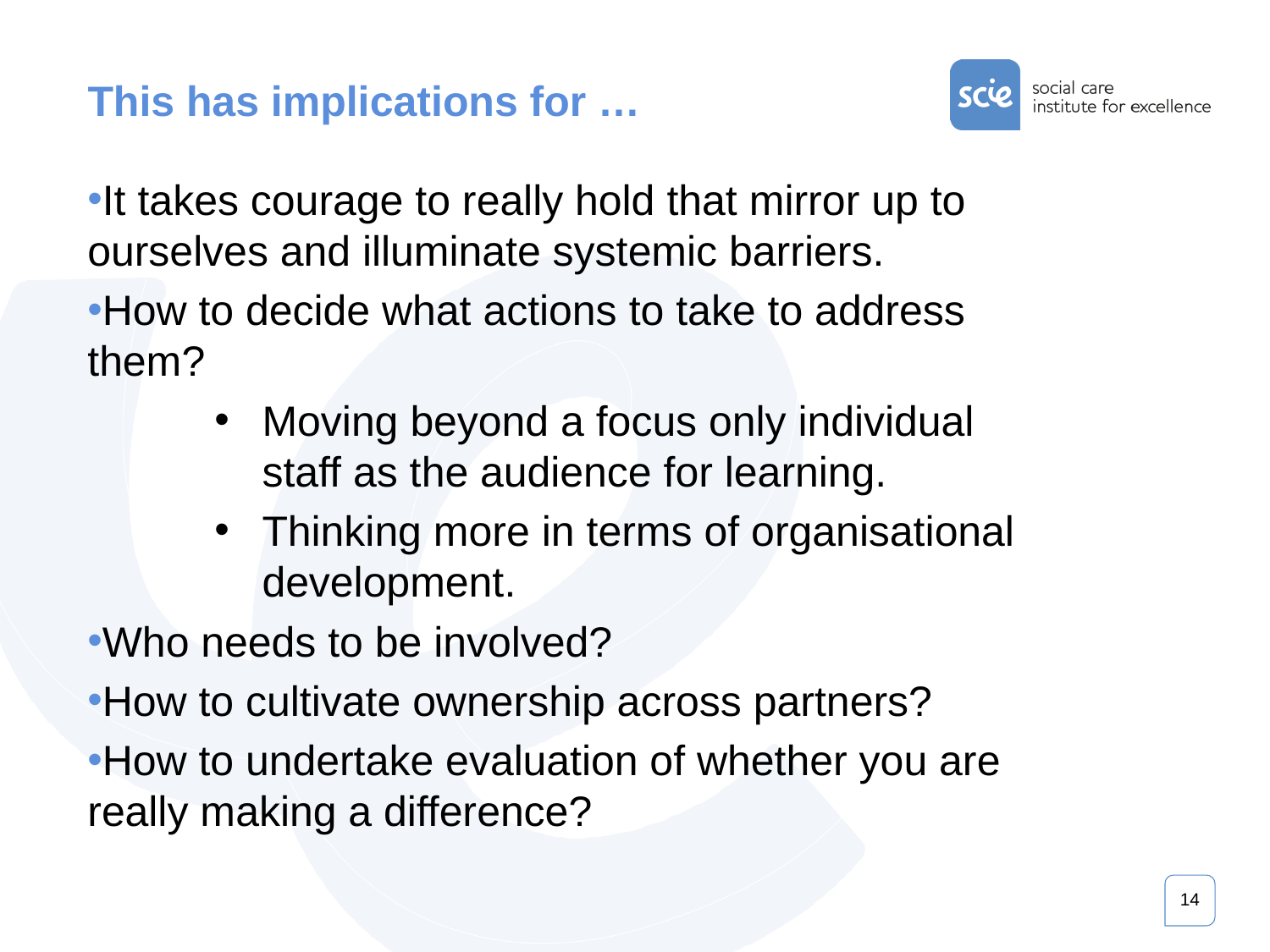

# This has implications for …
It takes courage to really hold that mirror up to ourselves and illuminate systemic barriers.
How to decide what actions to take to address them?
Moving beyond a focus only individual staff as the audience for learning.
Thinking more in terms of organisational development.
Who needs to be involved?
How to cultivate ownership across partners?
How to undertake evaluation of whether you are really making a difference?